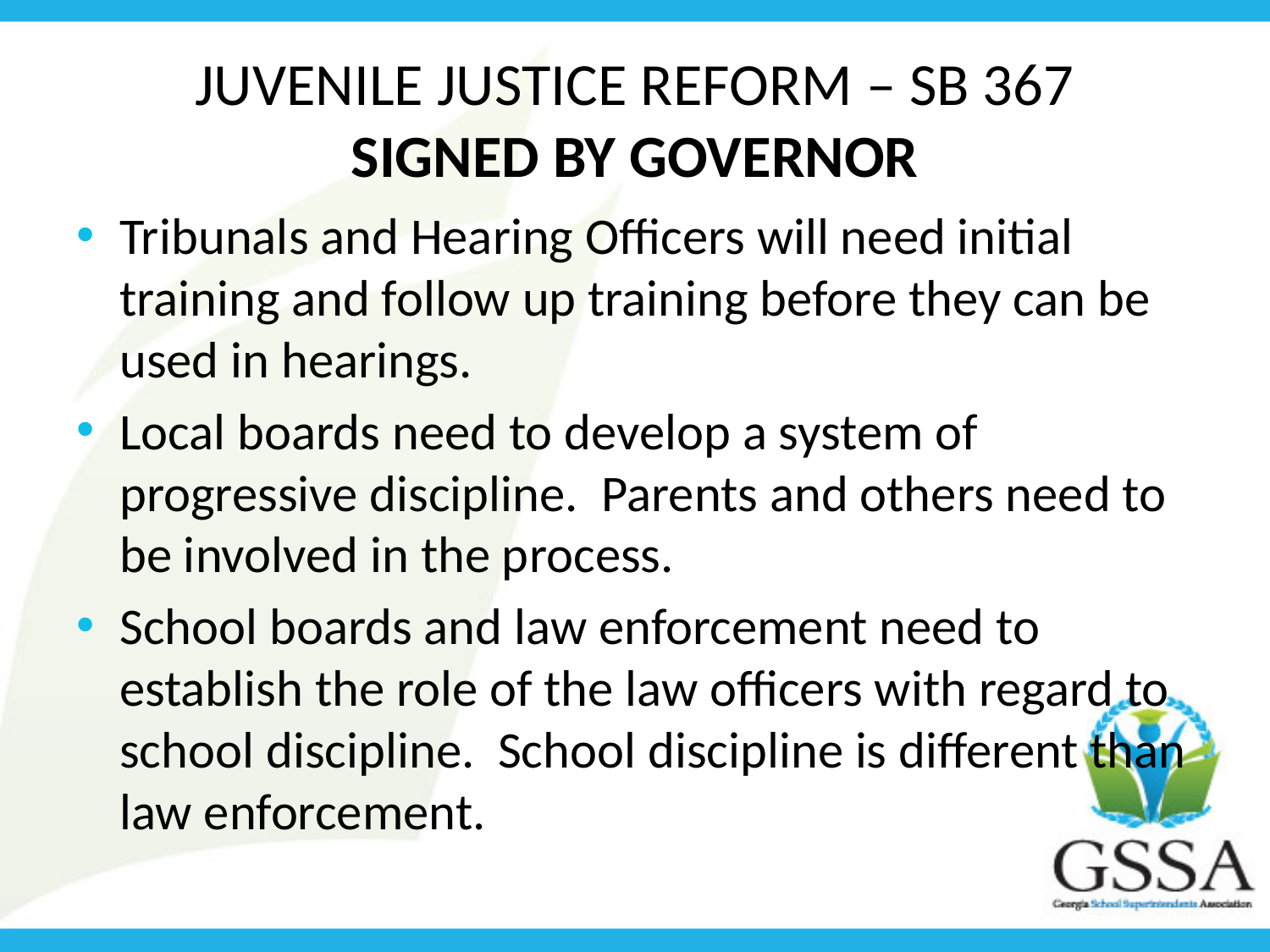

# Juvenile Justice Reform – SB 367 Signed by Governor
Tribunals and Hearing Officers will need initial training and follow up training before they can be used in hearings.
Local boards need to develop a system of progressive discipline.  Parents and others need to be involved in the process.
School boards and law enforcement need to establish the role of the law officers with regard to school discipline.  School discipline is different than law enforcement.